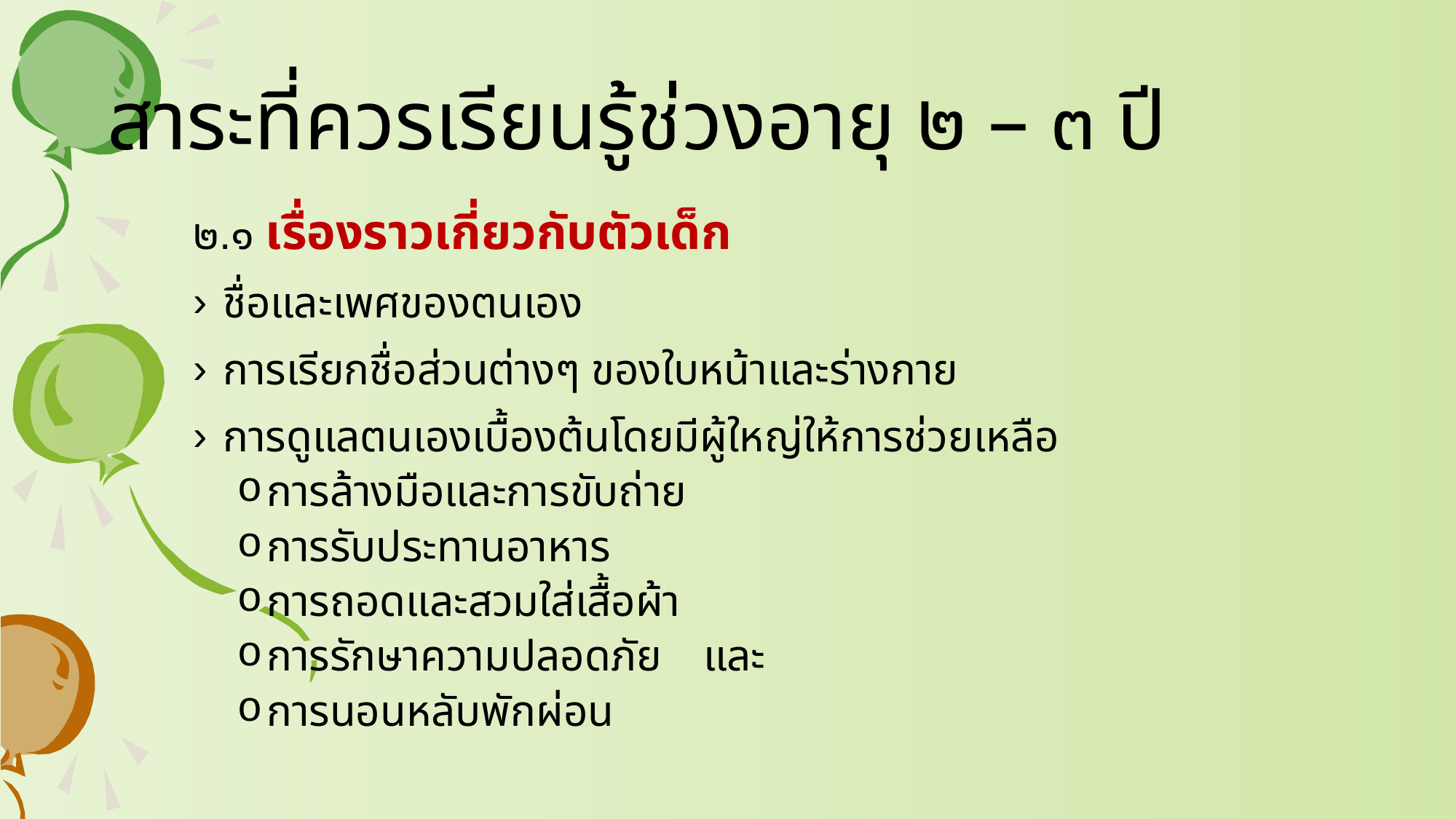

# สาระที่ควรเรียนรู้ช่วงอายุ ๒ – ๓ ปี
๒.๑ เรื่องราวเกี่ยวกับตัวเด็ก
ชื่อและเพศของตนเอง
การเรียกชื่อส่วนต่างๆ ของใบหน้าและร่างกาย
การดูแลตนเองเบื้องต้นโดยมีผู้ใหญ่ให้การช่วยเหลือ
การล้างมือและการขับถ่าย
การรับประทานอาหาร
การถอดและสวมใส่เสื้อผ้า
การรักษาความปลอดภัย	และ
การนอนหลับพักผ่อน